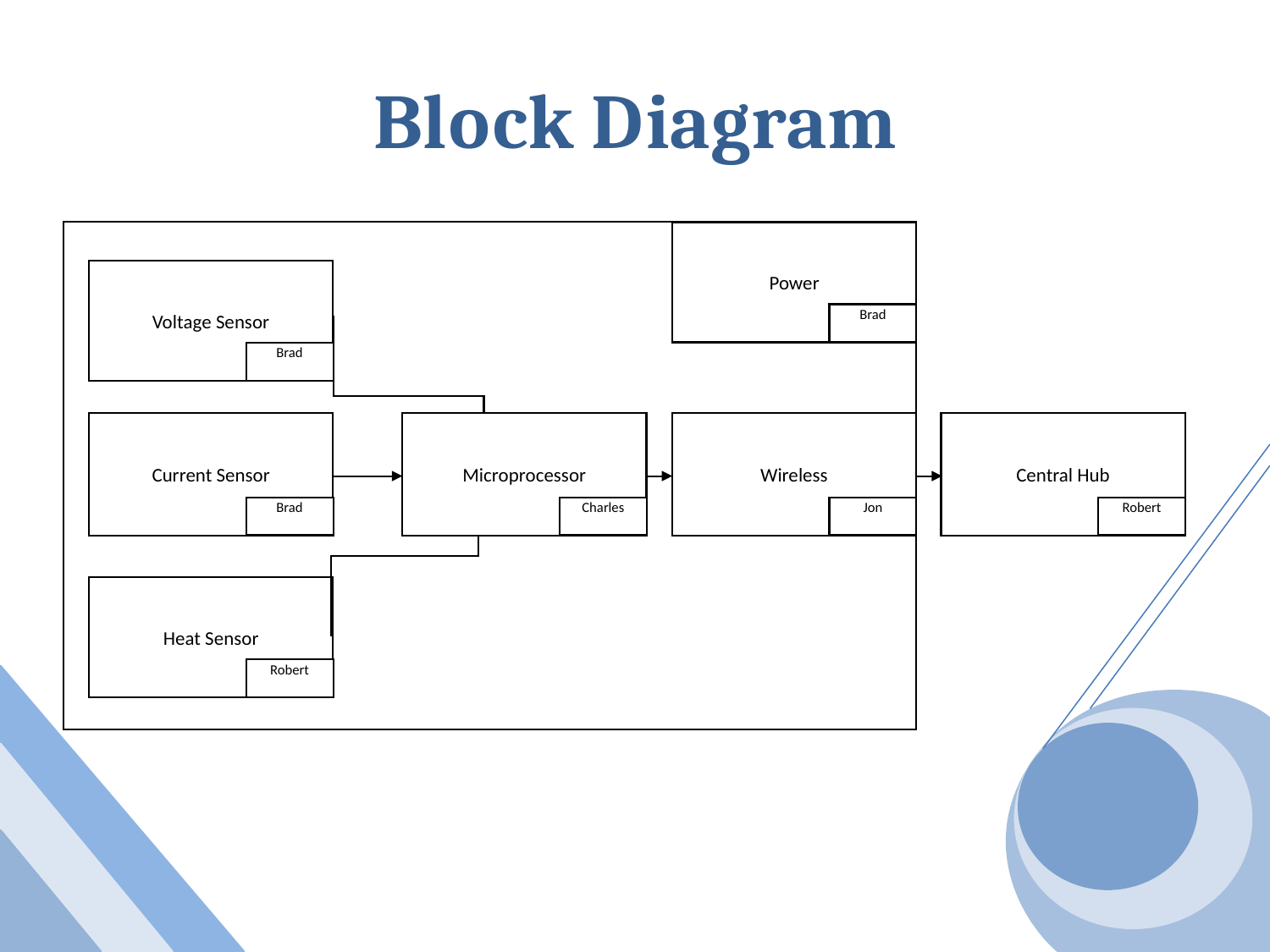

# Block Diagram

Power
Voltage Sensor
Brad
Brad
Current Sensor
Microprocessor
Wireless
Central Hub
Brad
Charles
Jon
Robert
Heat Sensor
Robert